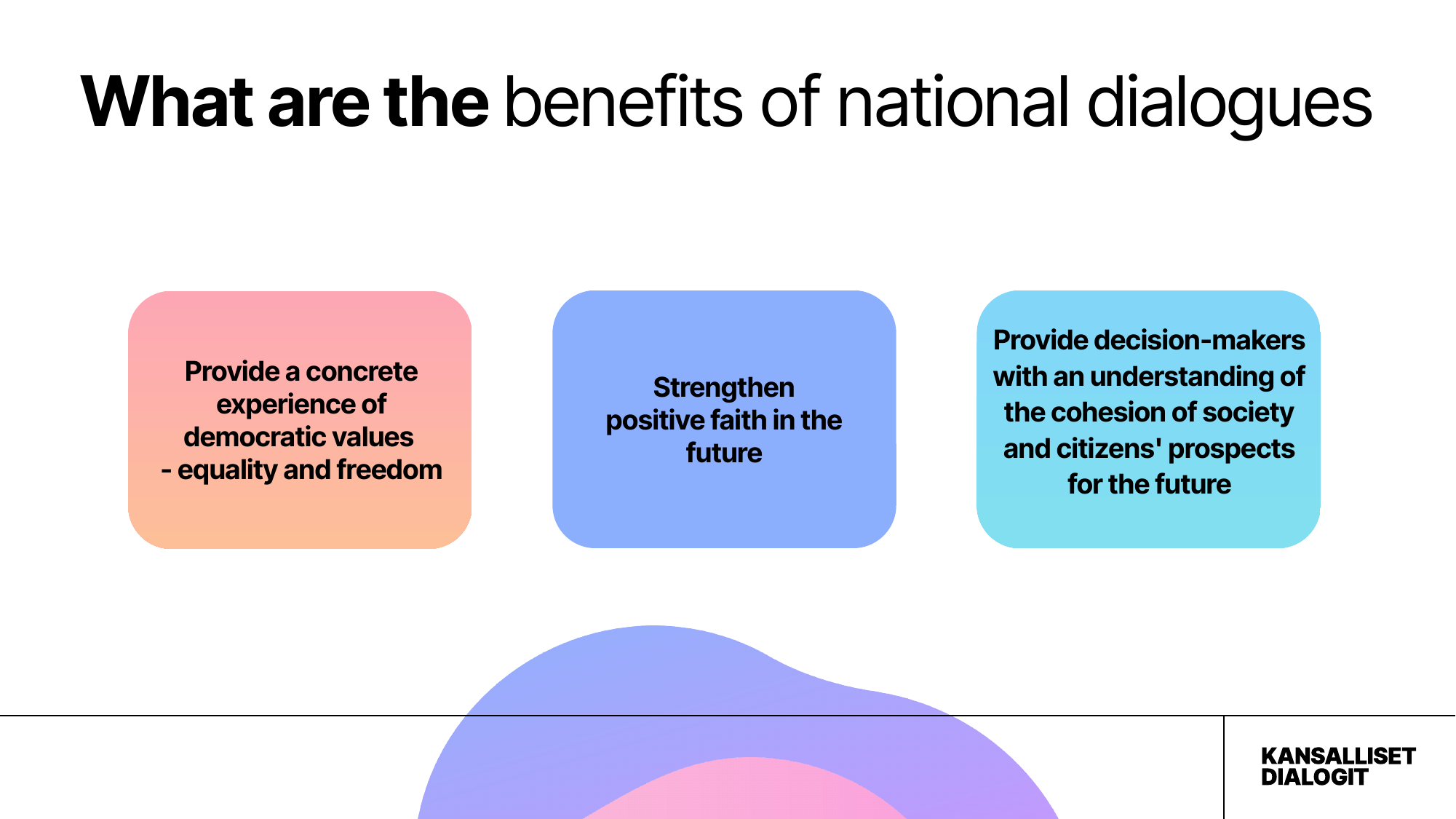

# What are the benefits of national dialogues

Provide decision-makers with an understanding of the cohesion of society and citizens' prospects for the future
Provide a concrete experience of democratic values
- equality and freedom
Strengthen positive faith in the future